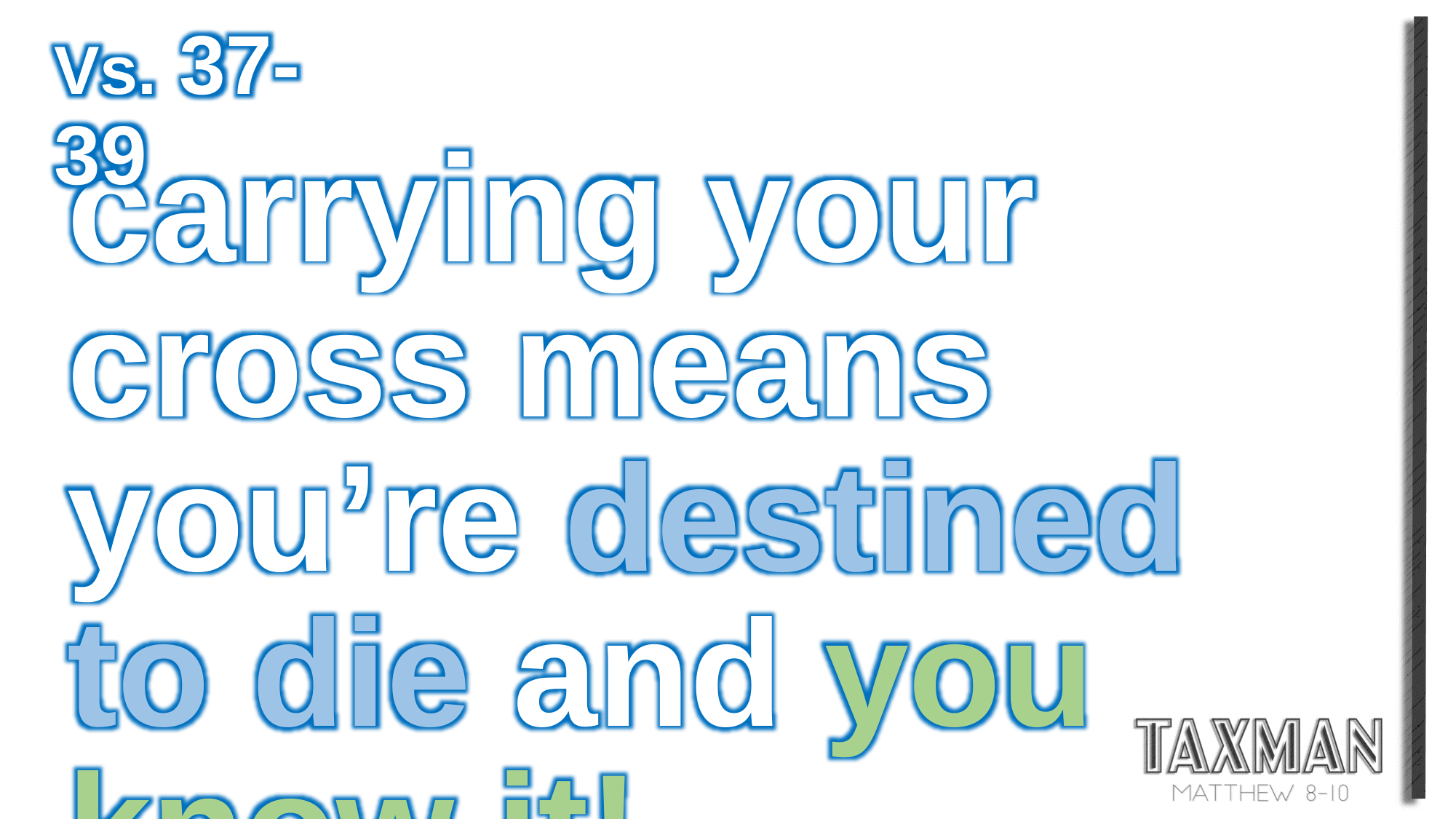

Vs. 37-39
carrying your cross means you’re destined to die and you know it!